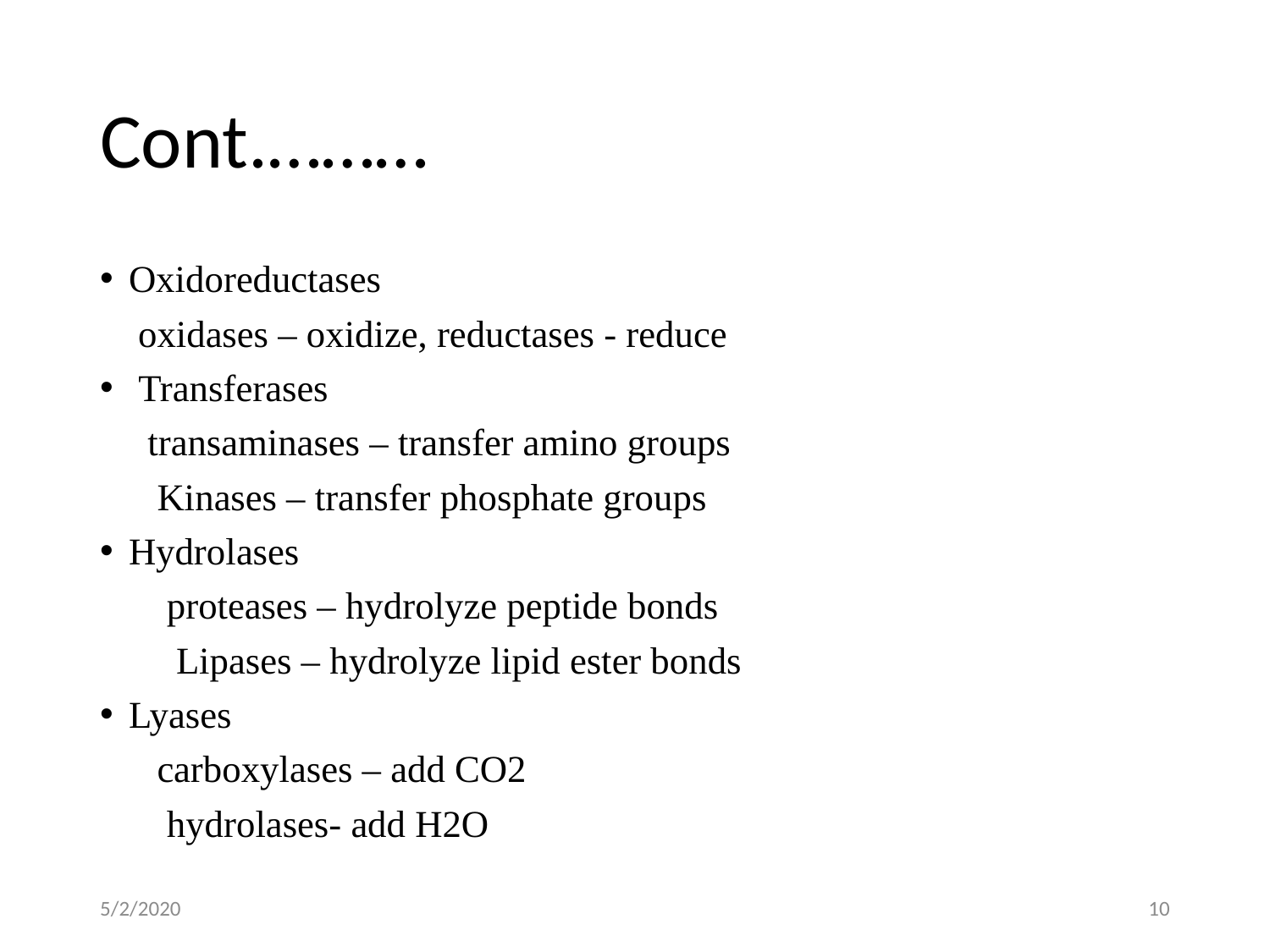

# Cont.………
Oxidoreductases
    oxidases – oxidize, reductases - reduce
 Transferases
     transaminases – transfer amino groups
      Kinases – transfer phosphate groups
Hydrolases
       proteases – hydrolyze peptide bonds
        Lipases – hydrolyze lipid ester bonds
Lyases
      carboxylases – add CO2
       hydrolases- add H2O

5/2/2020
10